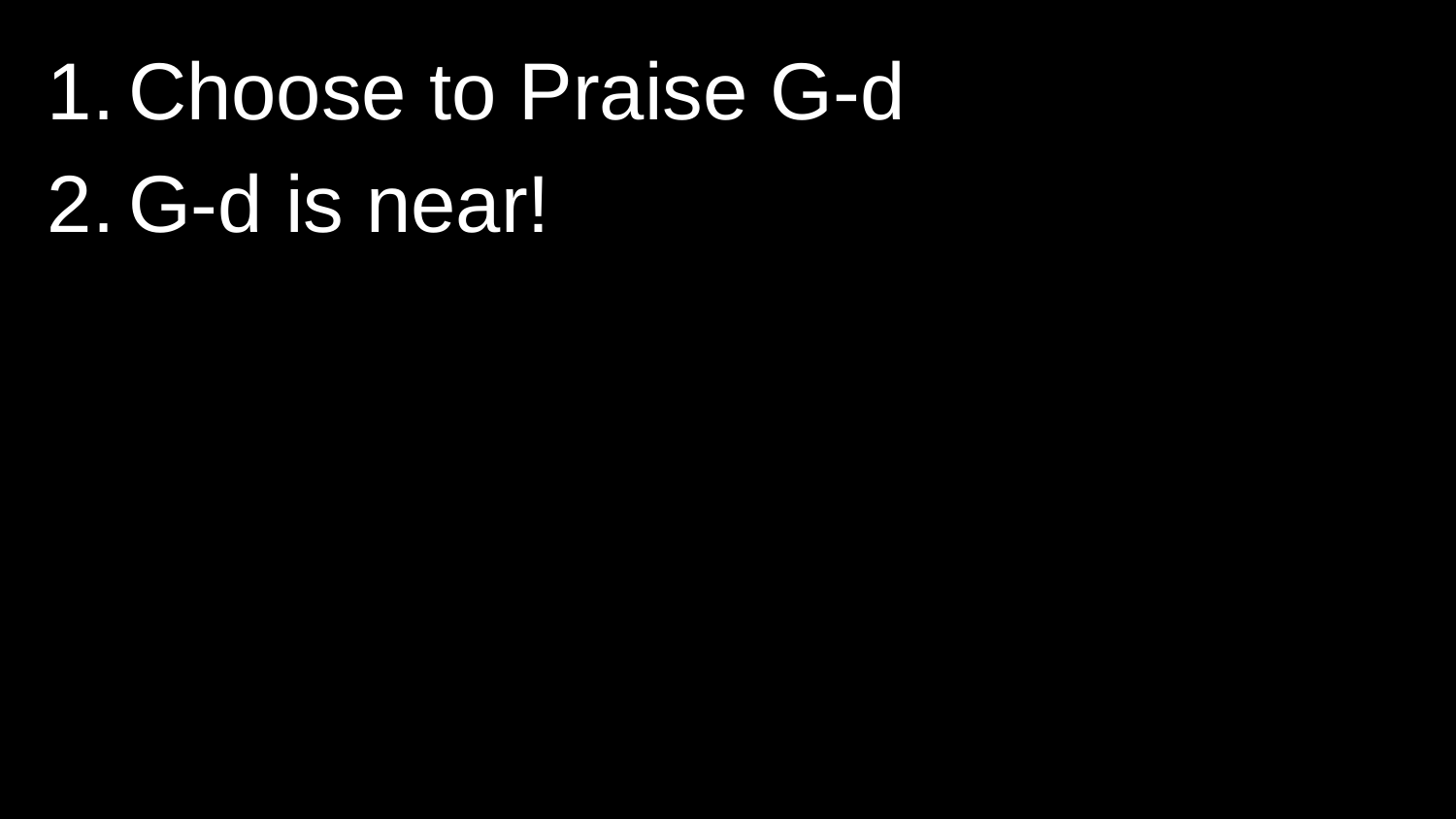

Choose to Praise G-d
G-d is near!